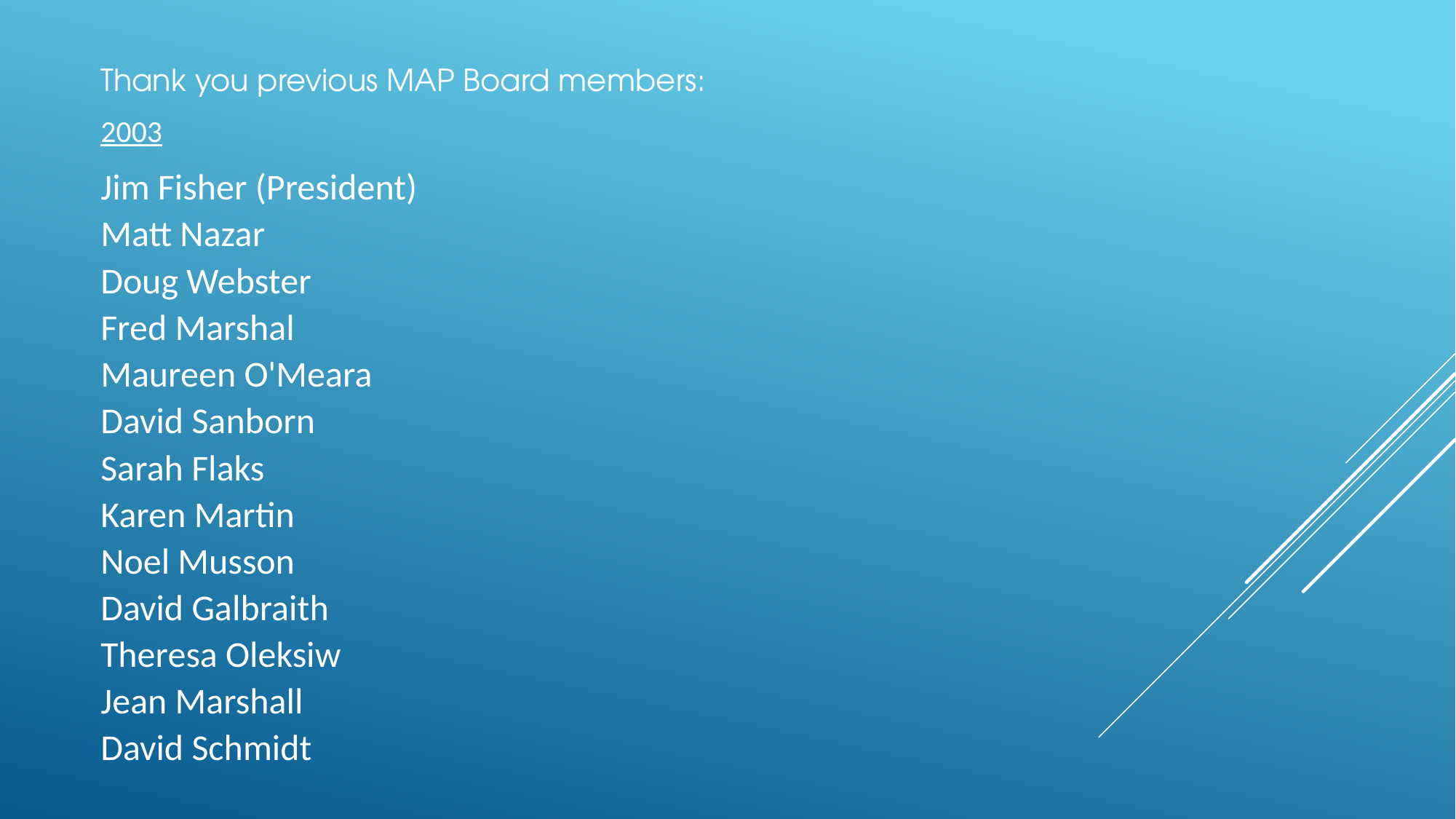

Thank you previous MAP Board members:
2003
Jim Fisher (President)
Matt Nazar
Doug Webster
Fred Marshal
Maureen O'Meara
David Sanborn
Sarah Flaks
Karen Martin
Noel Musson
David Galbraith
Theresa Oleksiw
Jean Marshall
David Schmidt